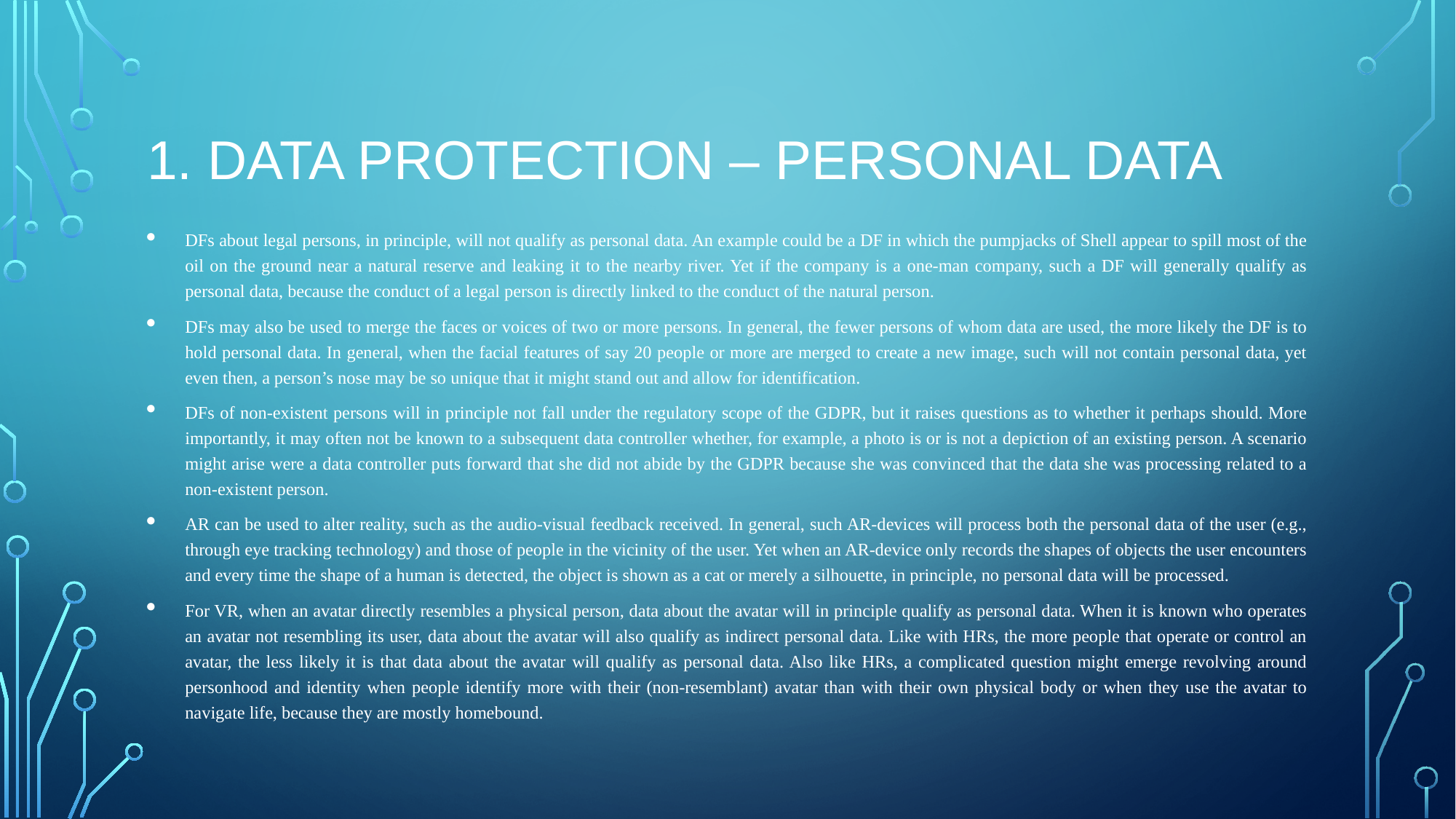

# 1. Data Protection – personal data
DFs about legal persons, in principle, will not qualify as personal data. An example could be a DF in which the pumpjacks of Shell appear to spill most of the oil on the ground near a natural reserve and leaking it to the nearby river. Yet if the company is a one-man company, such a DF will generally qualify as personal data, because the conduct of a legal person is directly linked to the conduct of the natural person.
DFs may also be used to merge the faces or voices of two or more persons. In general, the fewer persons of whom data are used, the more likely the DF is to hold personal data. In general, when the facial features of say 20 people or more are merged to create a new image, such will not contain personal data, yet even then, a person’s nose may be so unique that it might stand out and allow for identification.
DFs of non-existent persons will in principle not fall under the regulatory scope of the GDPR, but it raises questions as to whether it perhaps should. More importantly, it may often not be known to a subsequent data controller whether, for example, a photo is or is not a depiction of an existing person. A scenario might arise were a data controller puts forward that she did not abide by the GDPR because she was convinced that the data she was processing related to a non-existent person.
AR can be used to alter reality, such as the audio-visual feedback received. In general, such AR-devices will process both the personal data of the user (e.g., through eye tracking technology) and those of people in the vicinity of the user. Yet when an AR-device only records the shapes of objects the user encounters and every time the shape of a human is detected, the object is shown as a cat or merely a silhouette, in principle, no personal data will be processed.
For VR, when an avatar directly resembles a physical person, data about the avatar will in principle qualify as personal data. When it is known who operates an avatar not resembling its user, data about the avatar will also qualify as indirect personal data. Like with HRs, the more people that operate or control an avatar, the less likely it is that data about the avatar will qualify as personal data. Also like HRs, a complicated question might emerge revolving around personhood and identity when people identify more with their (non-resemblant) avatar than with their own physical body or when they use the avatar to navigate life, because they are mostly homebound.